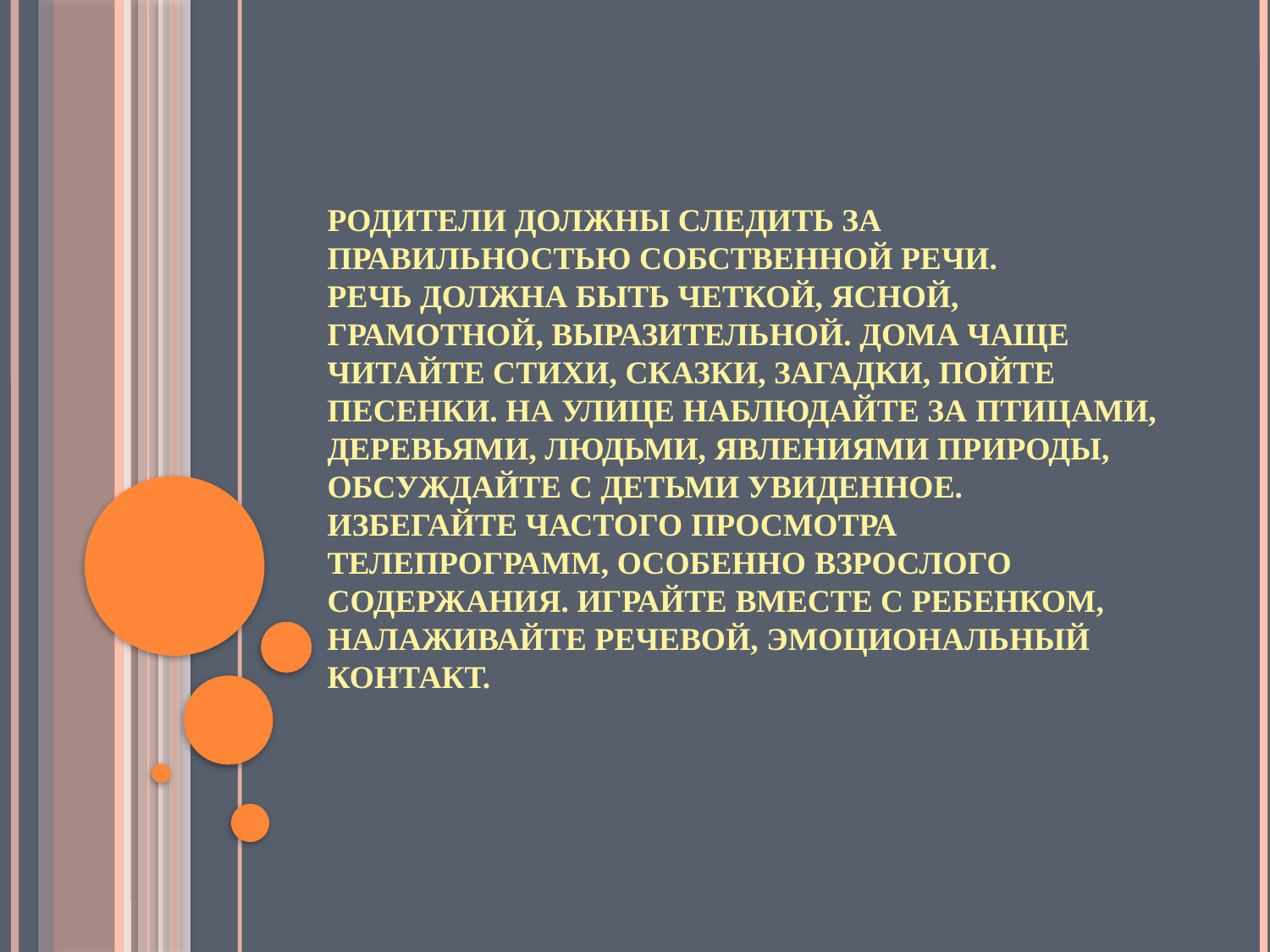

# РОДИТЕЛИ ДОЛЖНЫ СЛЕДИТЬ ЗА ПРАВИЛЬНОСТЬЮ СОБСТВЕННОЙ РЕЧИ. РЕЧЬ ДОЛЖНА БЫТЬ ЧЕТКОЙ, ЯСНОЙ, ГРАМОТНОЙ, ВЫРАЗИТЕЛЬНОЙ. ДОМА ЧАЩЕ ЧИТАЙТЕ СТИХИ, СКАЗКИ, ЗАГАДКИ, ПОЙТЕ ПЕСЕНКИ. НА УЛИЦЕ НАБЛЮДАЙТЕ ЗА ПТИЦАМИ, ДЕРЕВЬЯМИ, ЛЮДЬМИ, ЯВЛЕНИЯМИ ПРИРОДЫ, ОБСУЖДАЙТЕ С ДЕТЬМИ УВИДЕННОЕ. ИЗБЕГАЙТЕ ЧАСТОГО ПРОСМОТРА ТЕЛЕПРОГРАММ, ОСОБЕННО ВЗРОСЛОГО СОДЕРЖАНИЯ. ИГРАЙТЕ ВМЕСТЕ С РЕБЕНКОМ, НАЛАЖИВАЙТЕ РЕЧЕВОЙ, ЭМОЦИОНАЛЬНЫЙ КОНТАКТ.